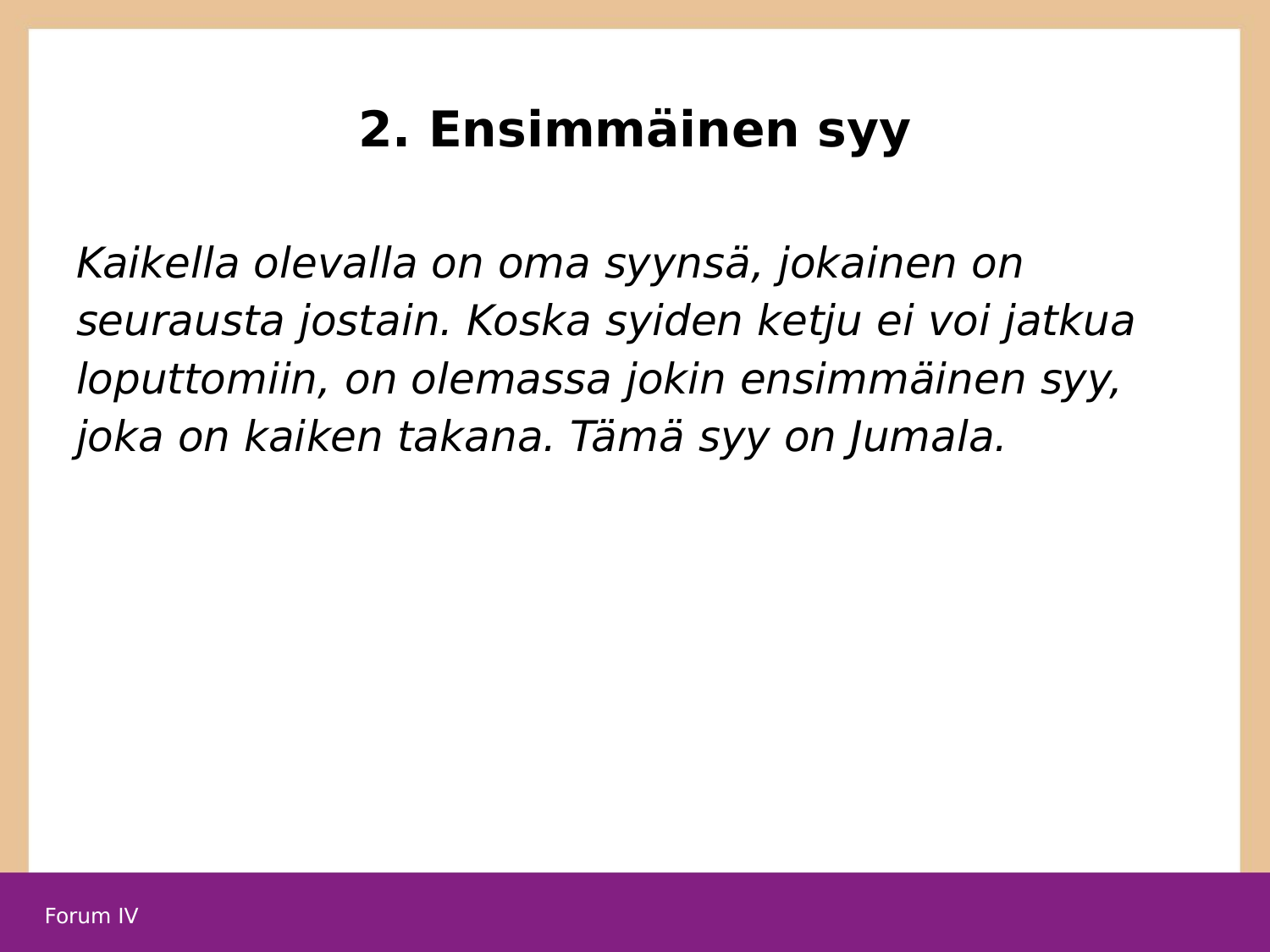

# 2. Ensimmäinen syy
Kaikella olevalla on oma syynsä, jokainen on seurausta jostain. Koska syiden ketju ei voi jatkua loputtomiin, on olemassa jokin ensimmäinen syy, joka on kaiken takana. Tämä syy on Jumala.